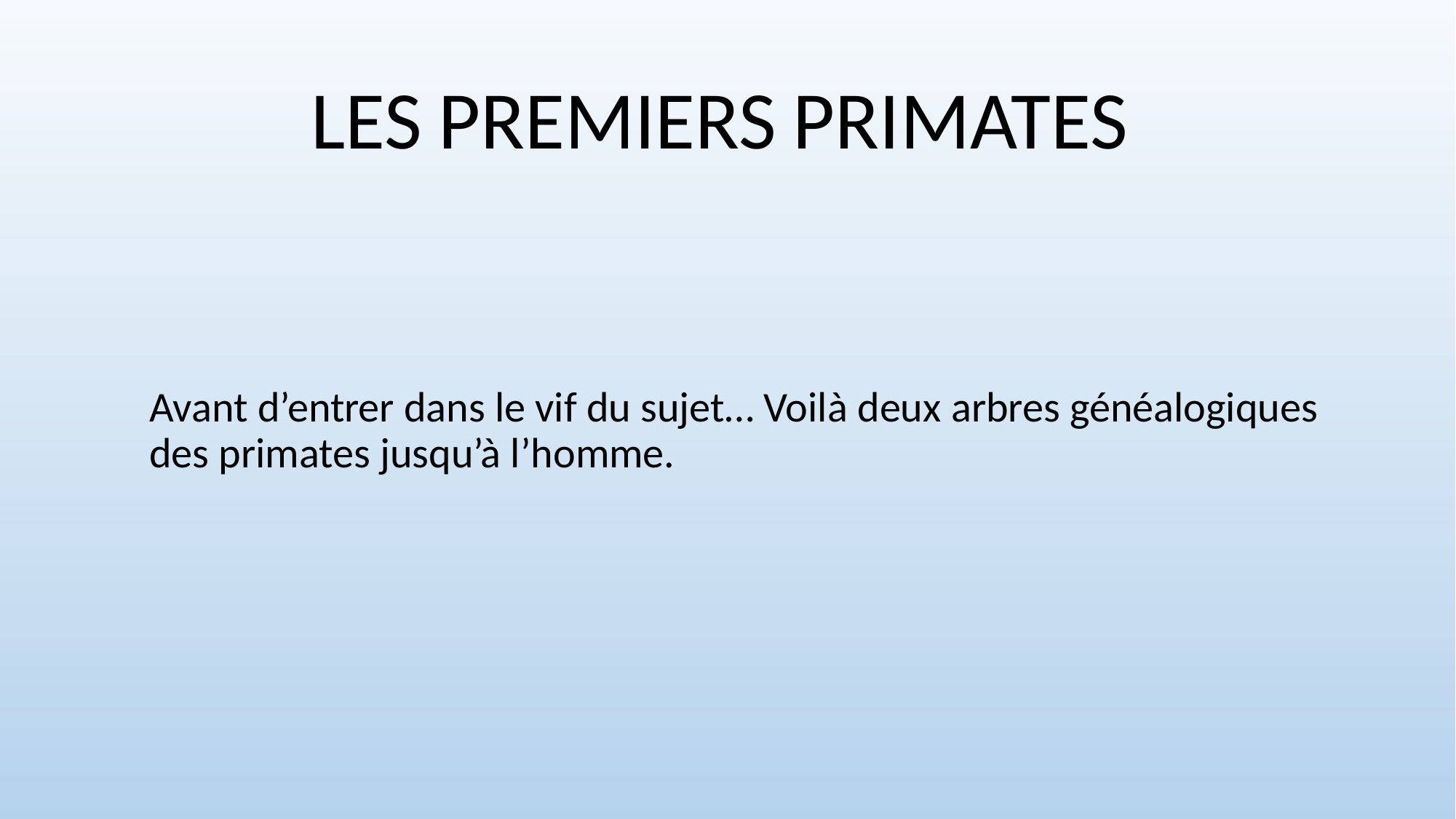

# LES PREMIERS PRIMATES
Avant d’entrer dans le vif du sujet… Voilà deux arbres généalogiques des primates jusqu’à l’homme.